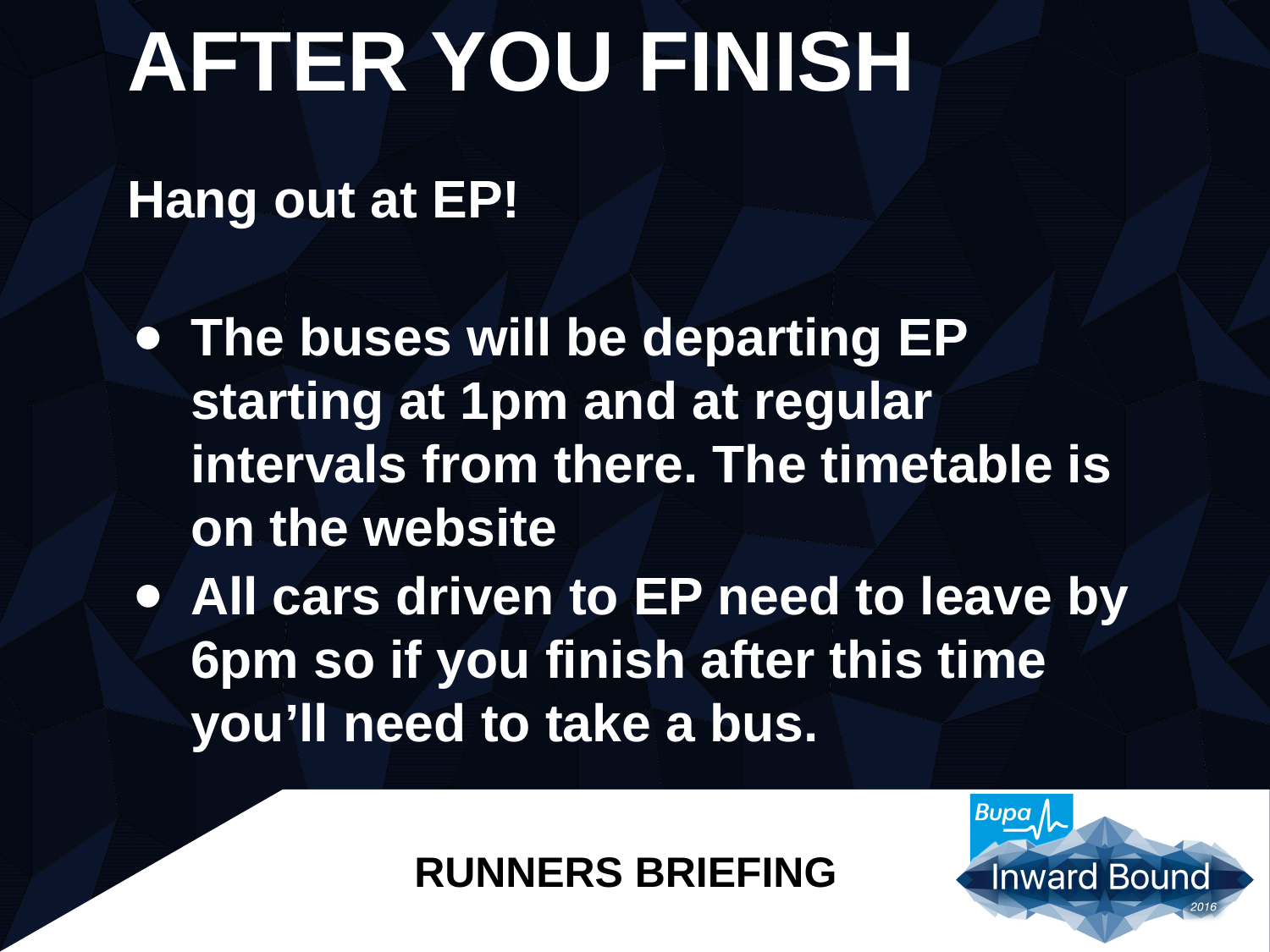

# AFTER YOU FINISH

Hang out at EP!

The buses will be departing EP starting at 1pm and at regular intervals from there. The timetable is on the website
All cars driven to EP need to leave by 6pm so if you finish after this time you’ll need to take a bus.